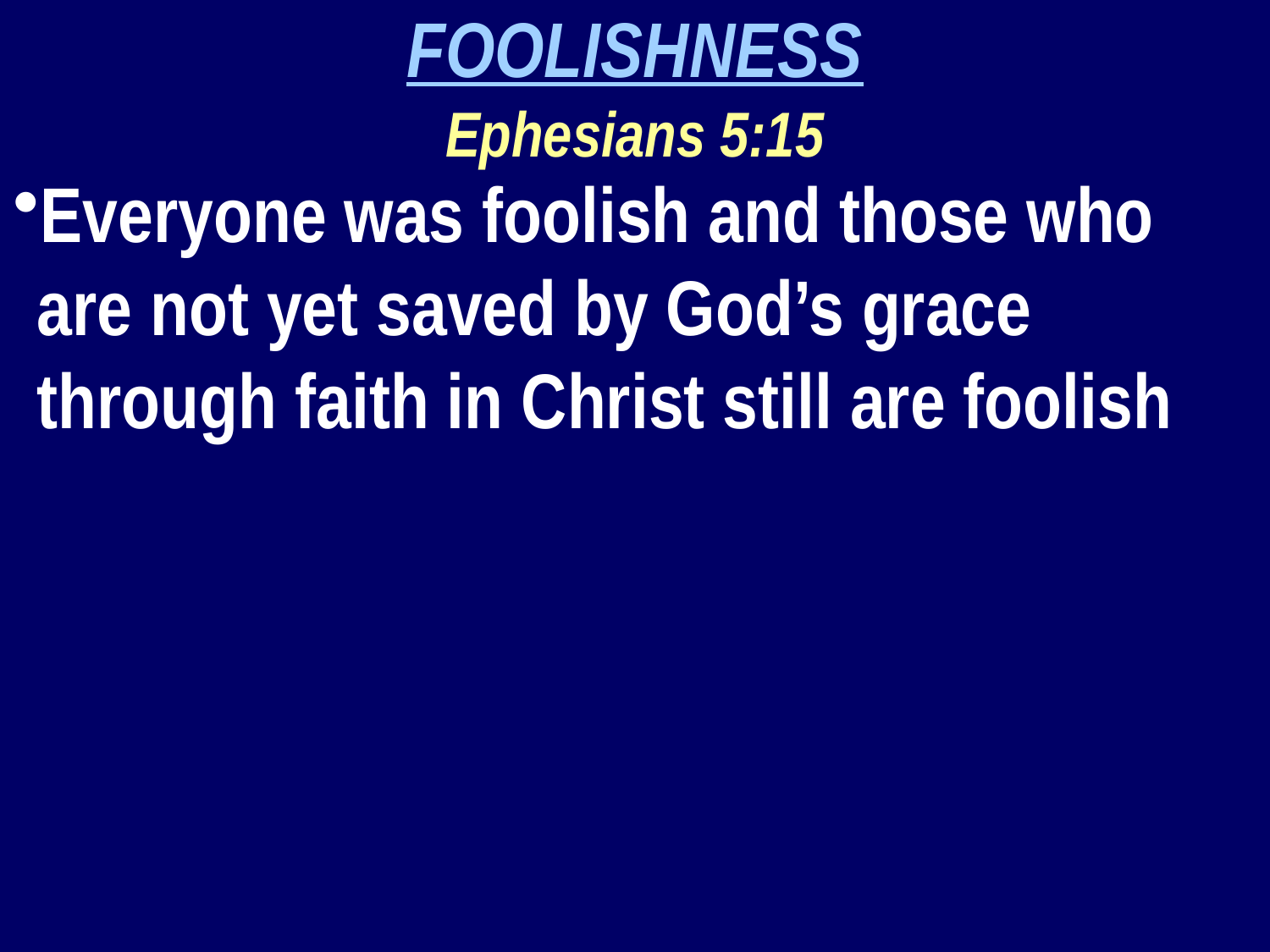

FOOLISHNESS
Ephesians 5:15
Everyone was foolish and those who are not yet saved by God’s grace through faith in Christ still are foolish